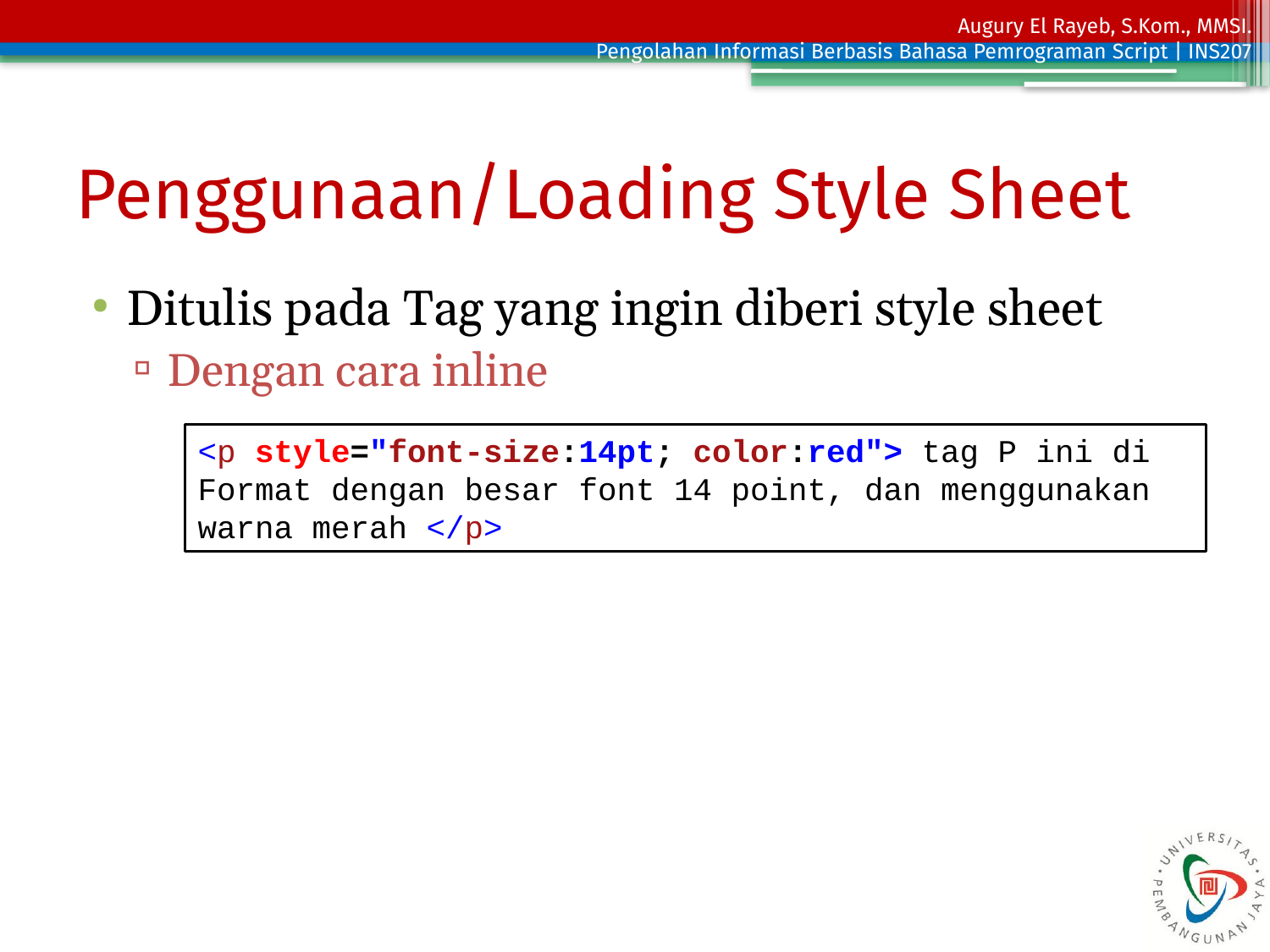

# Penggunaan/Loading Style Sheet
Ditulis pada Tag yang ingin diberi style sheet
Dengan cara inline

<p style="font-size:14pt; color:red"> tag P ini di Format dengan besar font 14 point, dan menggunakan warna merah </p>